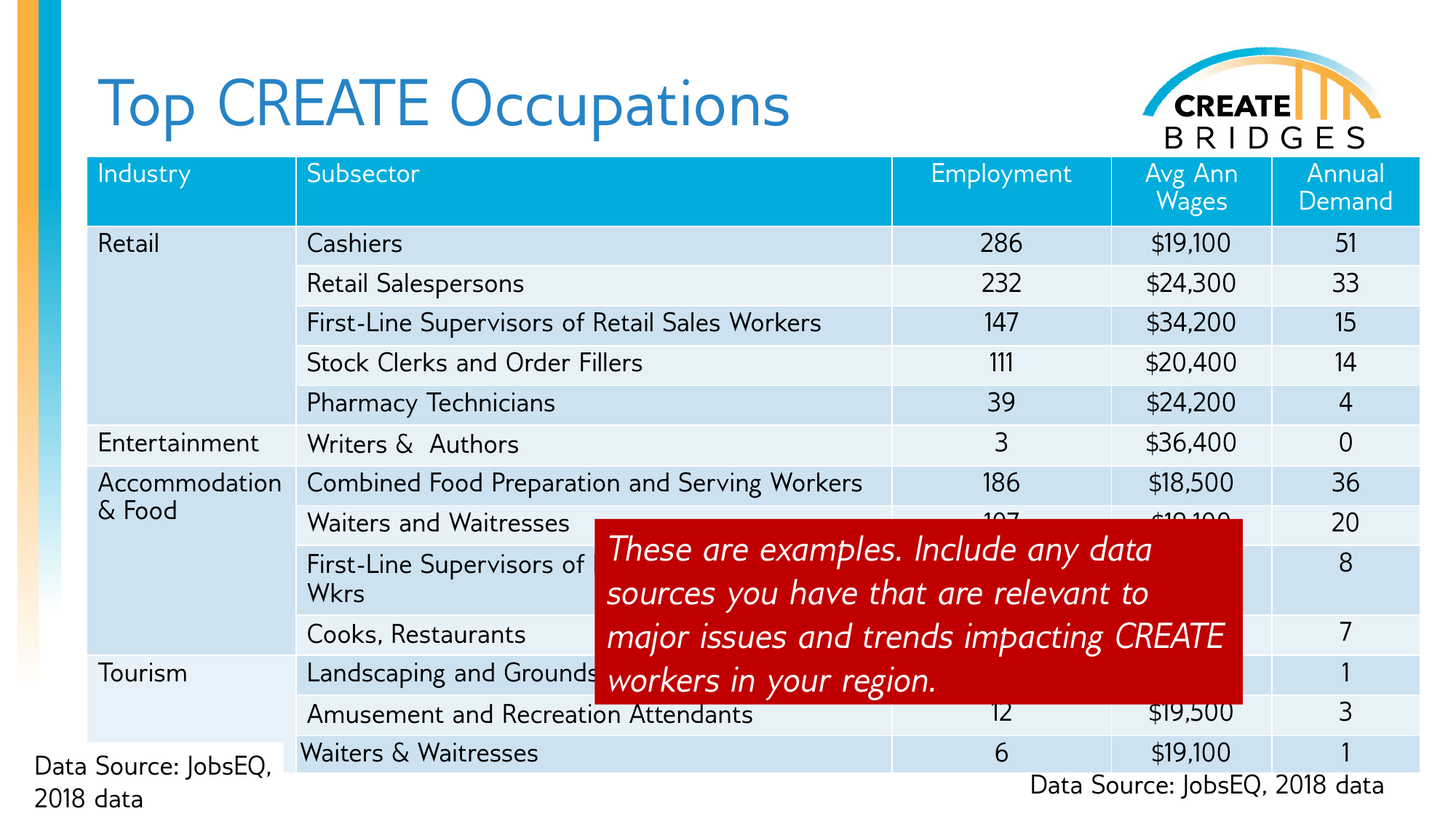

# Top CREATE Occupations
| Industry | Subsector | Employment | Avg Ann Wages | Annual Demand |
| --- | --- | --- | --- | --- |
| Retail | Cashiers | 286 | $19,100 | 51 |
|  | Retail Salespersons | 232 | $24,300 | 33 |
|  | First-Line Supervisors of Retail Sales Workers | 147 | $34,200 | 15 |
|  | Stock Clerks and Order Fillers | 111 | $20,400 | 14 |
|  | Pharmacy Technicians | 39 | $24,200 | 4 |
| Entertainment | Writers & Authors | 3 | $36,400 | 0 |
| Accommodation & Food | Combined Food Preparation and Serving Workers | 186 | $18,500 | 36 |
|  | Waiters and Waitresses | 107 | $19,100 | 20 |
|  | First-Line Supervisors of Food Prep & Serving Wkrs | 57 | $20,600 | 8 |
|  | Cooks, Restaurants | 50 | $25,000 | 7 |
| Tourism | Landscaping and Groundskeeping Workers | 12 | $23,000 | 1 |
|  | Amusement and Recreation Attendants | 12 | $19,500 | 3 |
|  | Waiters & Waitresses | 6 | $19,100 | 1 |

These are examples. Include any data sources you have that are relevant to major issues and trends impacting CREATE workers in your region.

									Data Source: JobsEQ, 2018 data
Data Source: JobsEQ, 2018 data